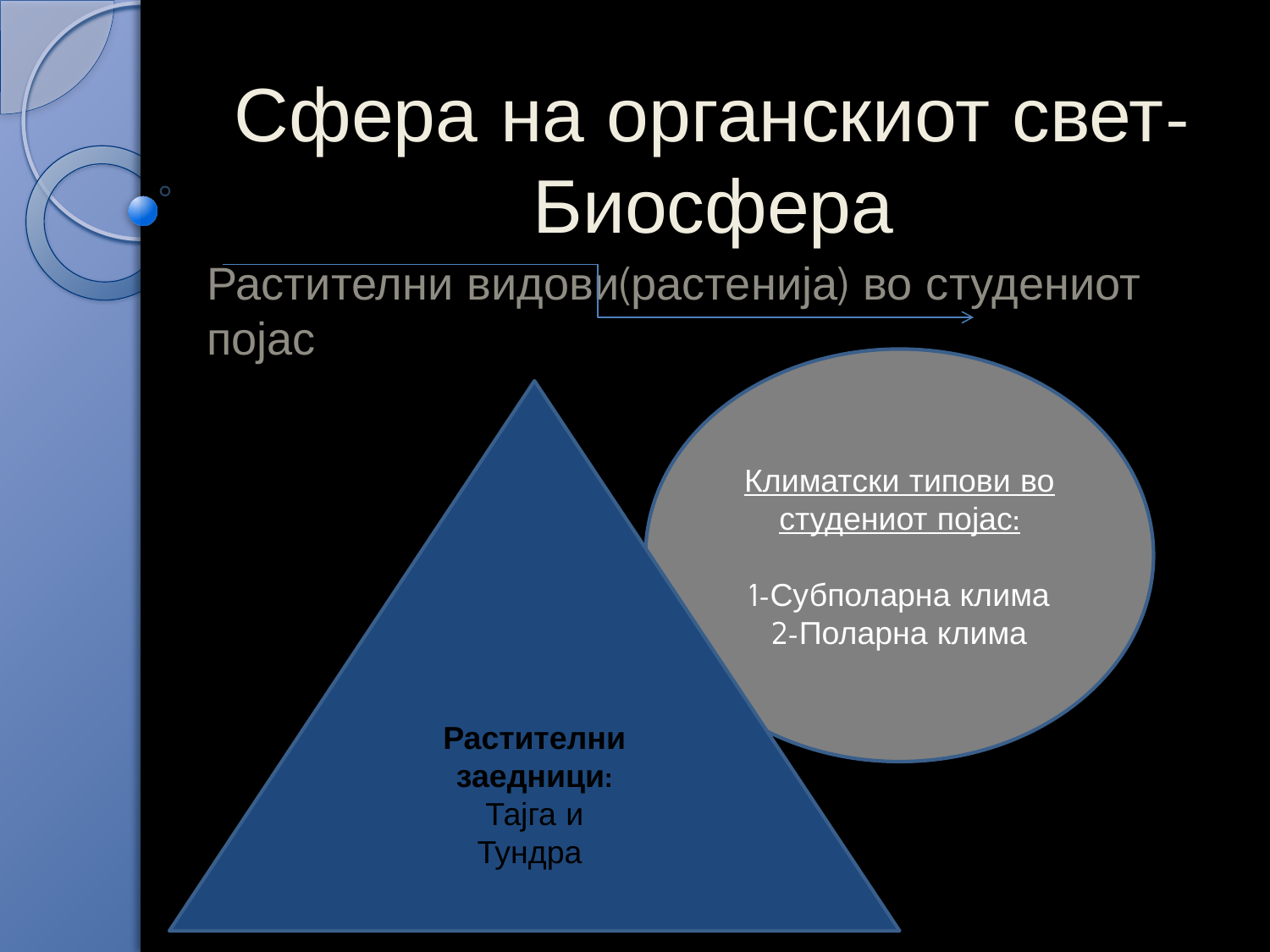

# Сфера на органскиот свет-Биосфера
Растителни видови(растенија) во студениот појас
Климатски типови во студениот појас:

1-Субполарна клима
2-Поларна клима
Растителни заедници:
Тајга и
Тундра